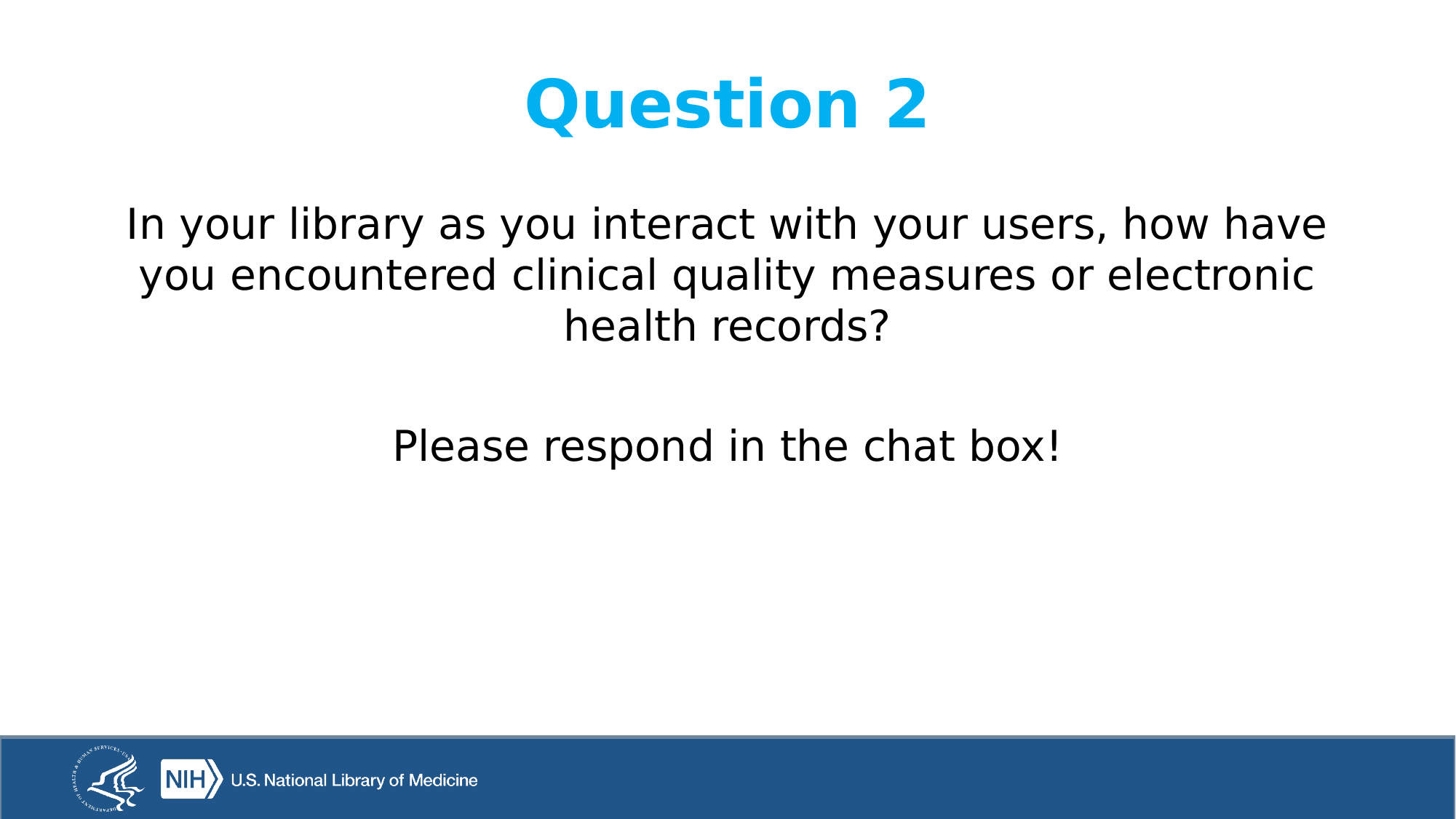

# Question 2
In your library as you interact with your users, how have you encountered clinical quality measures or electronic health records?

Please respond in the chat box!